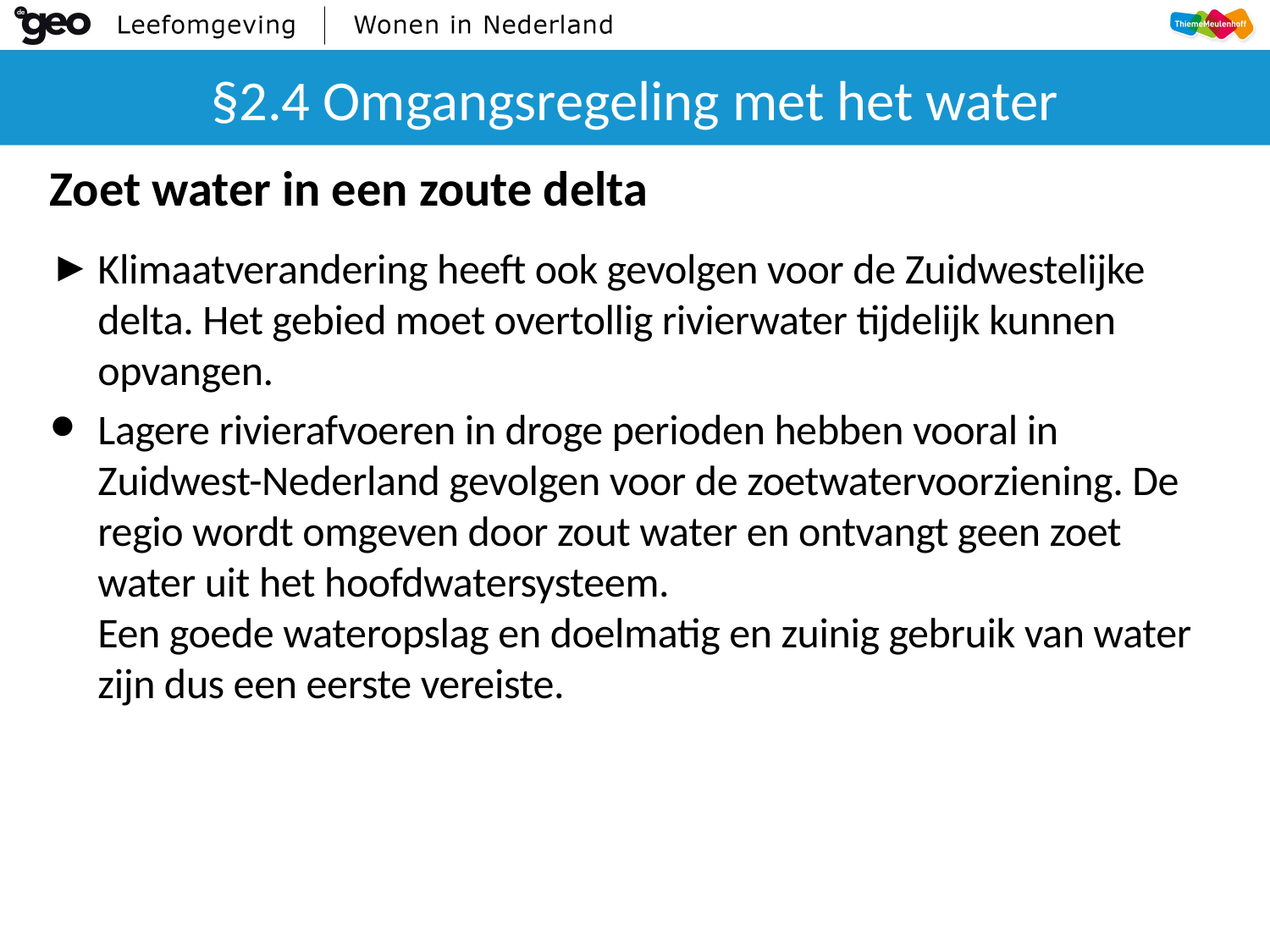

# §2.4 Omgangsregeling met het water
Zoet water in een zoute delta
Klimaatverandering heeft ook gevolgen voor de Zuidwestelijke delta. Het gebied moet overtollig rivierwater tijdelijk kunnen opvangen.
Lagere rivierafvoeren in droge perioden hebben vooral in Zuidwest-Nederland gevolgen voor de zoetwatervoorziening. De regio wordt omgeven door zout water en ontvangt geen zoet water uit het hoofdwatersysteem.
Een goede wateropslag en doelmatig en zuinig gebruik van water zijn dus een eerste vereiste.